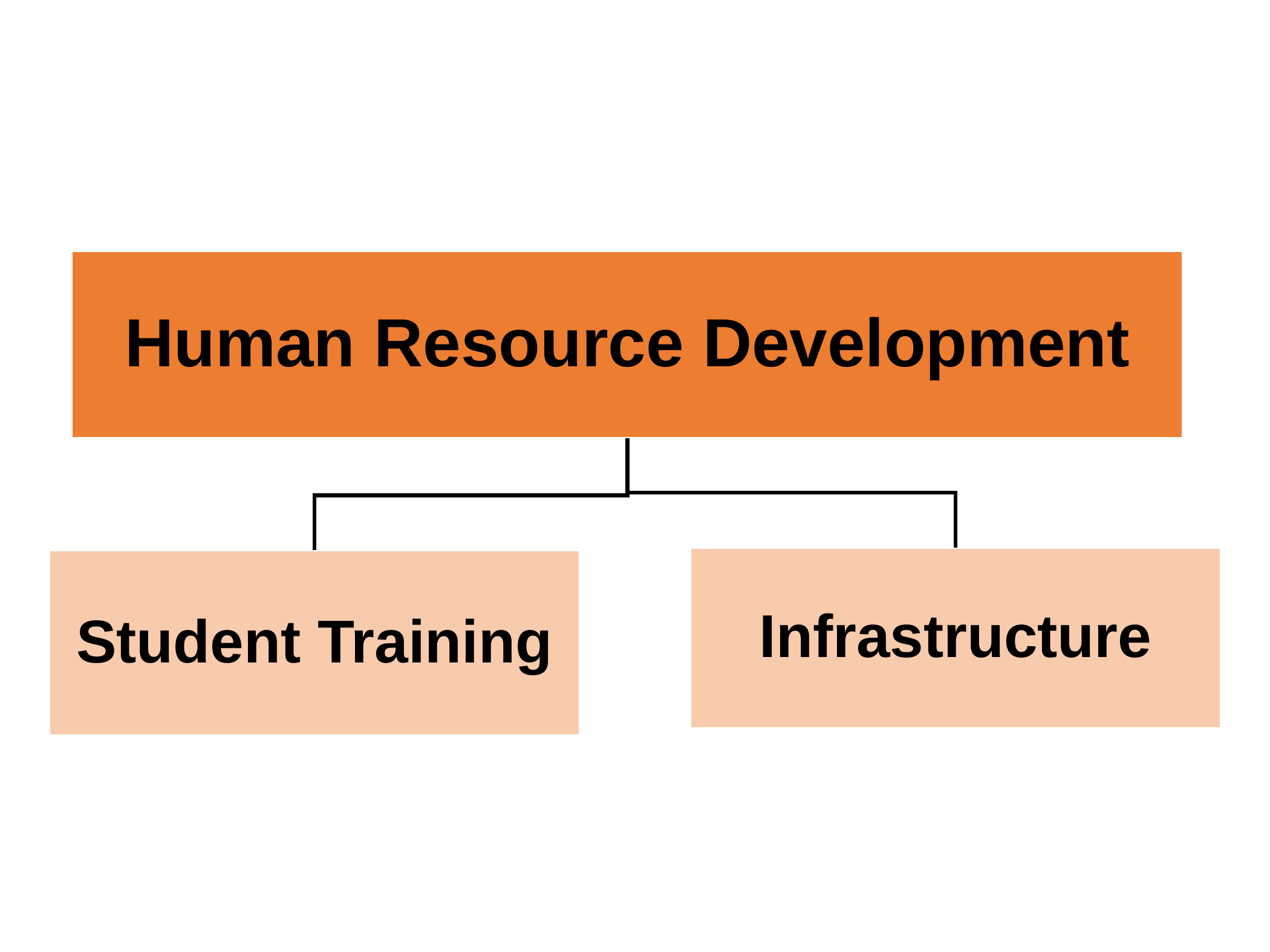

#
Human Resource Development
Student Training
Infrastructure